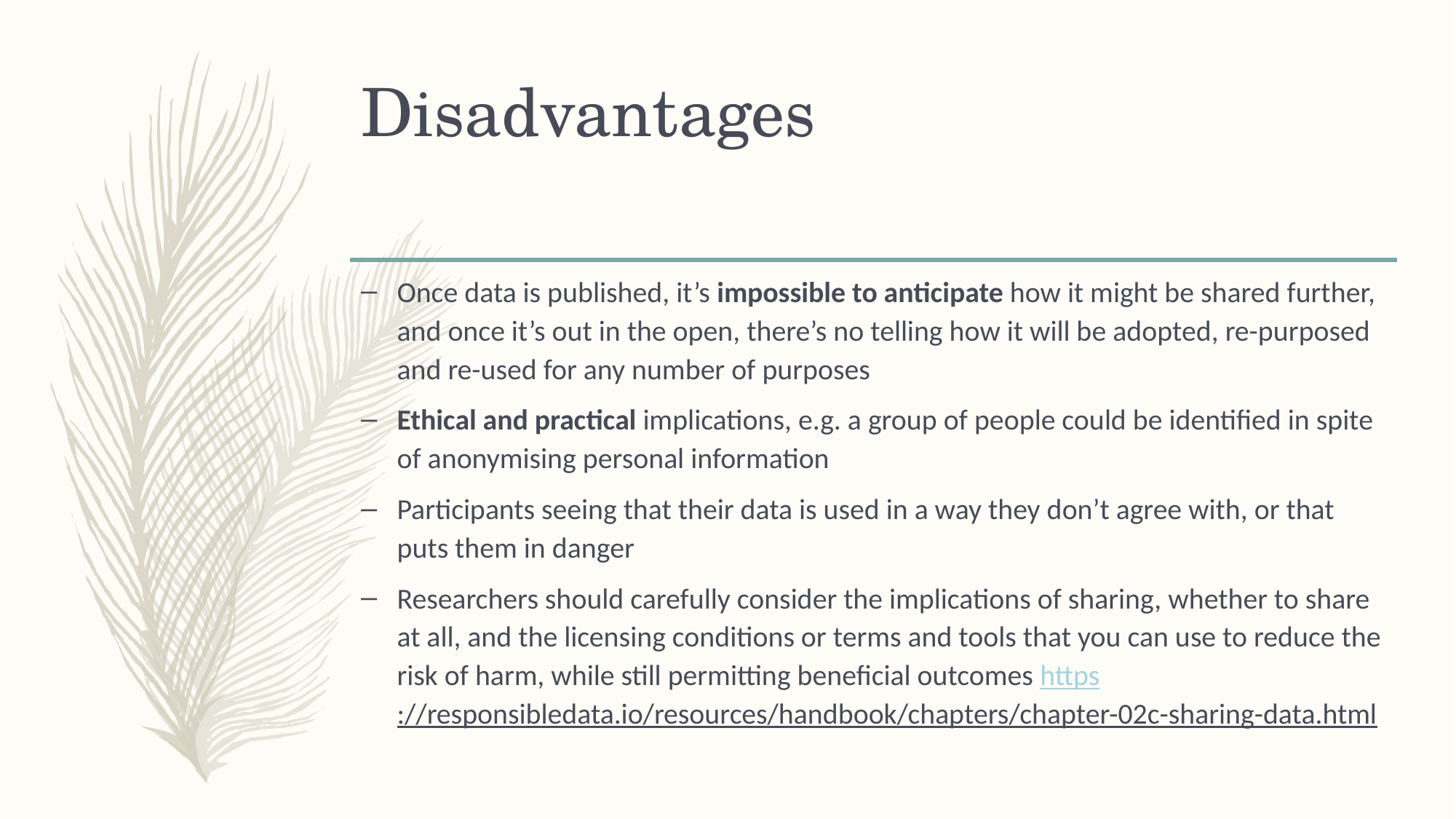

# Disadvantages
Once data is published, it’s impossible to anticipate how it might be shared further, and once it’s out in the open, there’s no telling how it will be adopted, re-purposed and re-used for any number of purposes
Ethical and practical implications, e.g. a group of people could be identified in spite of anonymising personal information
Participants seeing that their data is used in a way they don’t agree with, or that puts them in danger
Researchers should carefully consider the implications of sharing, whether to share at all, and the licensing conditions or terms and tools that you can use to reduce the risk of harm, while still permitting beneficial outcomes https://responsibledata.io/resources/handbook/chapters/chapter-02c-sharing-data.html